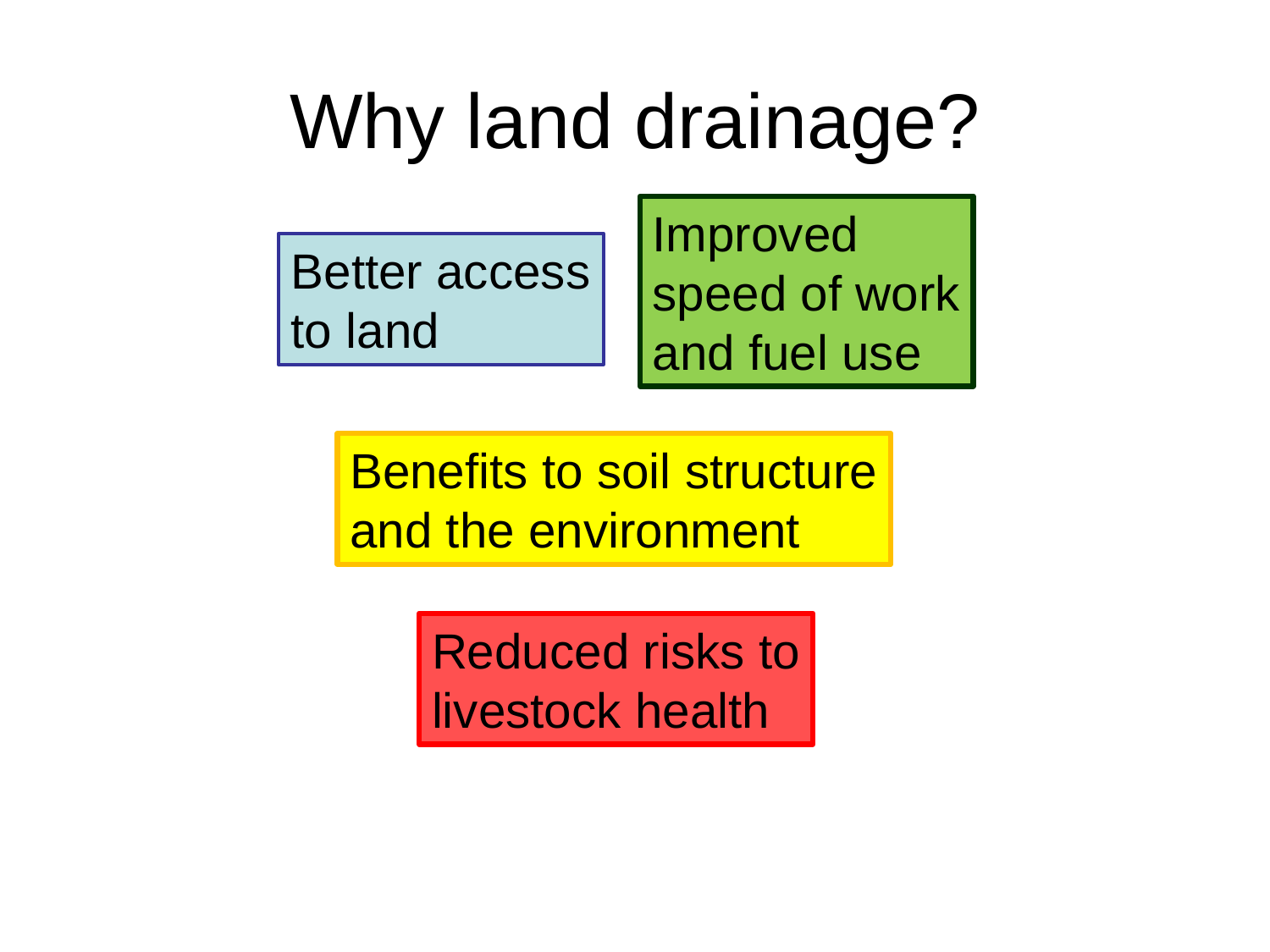

# Why land drainage?
Improved
speed of work
and fuel use
Better access
to land
Benefits to soil structure
and the environment
Reduced risks to
livestock health